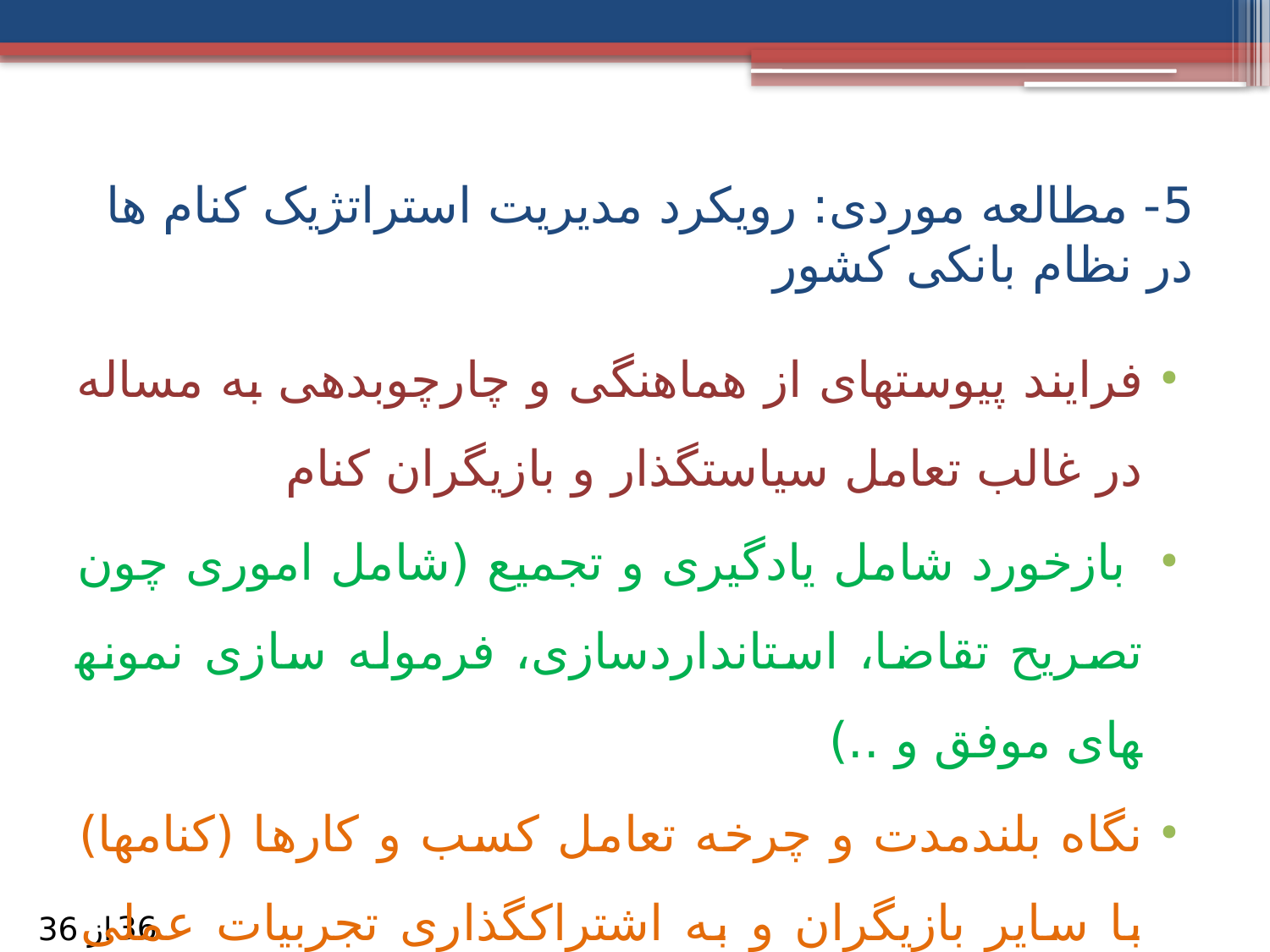

# 5- مطالعه موردی: رویکرد مدیریت استراتژیک کنام ها در نظام بانکی کشور
فرایند پیوسته­ای از هماهنگی و چارچوب­دهی به مساله در غالب تعامل سیاستگذار و بازیگران کنام
 بازخورد شامل یادگیری و تجمیع (شامل اموری چون تصریح تقاضا، استانداردسازی، فرموله سازی نمونه­های موفق و ..)
نگاه بلندمدت و چرخه تعامل کسب و کارها (کنامها) با سایر بازیگران و به اشتراک­گذاری تجربیات عملی در مورد فناوری و مشابه­های آن
36
از 36